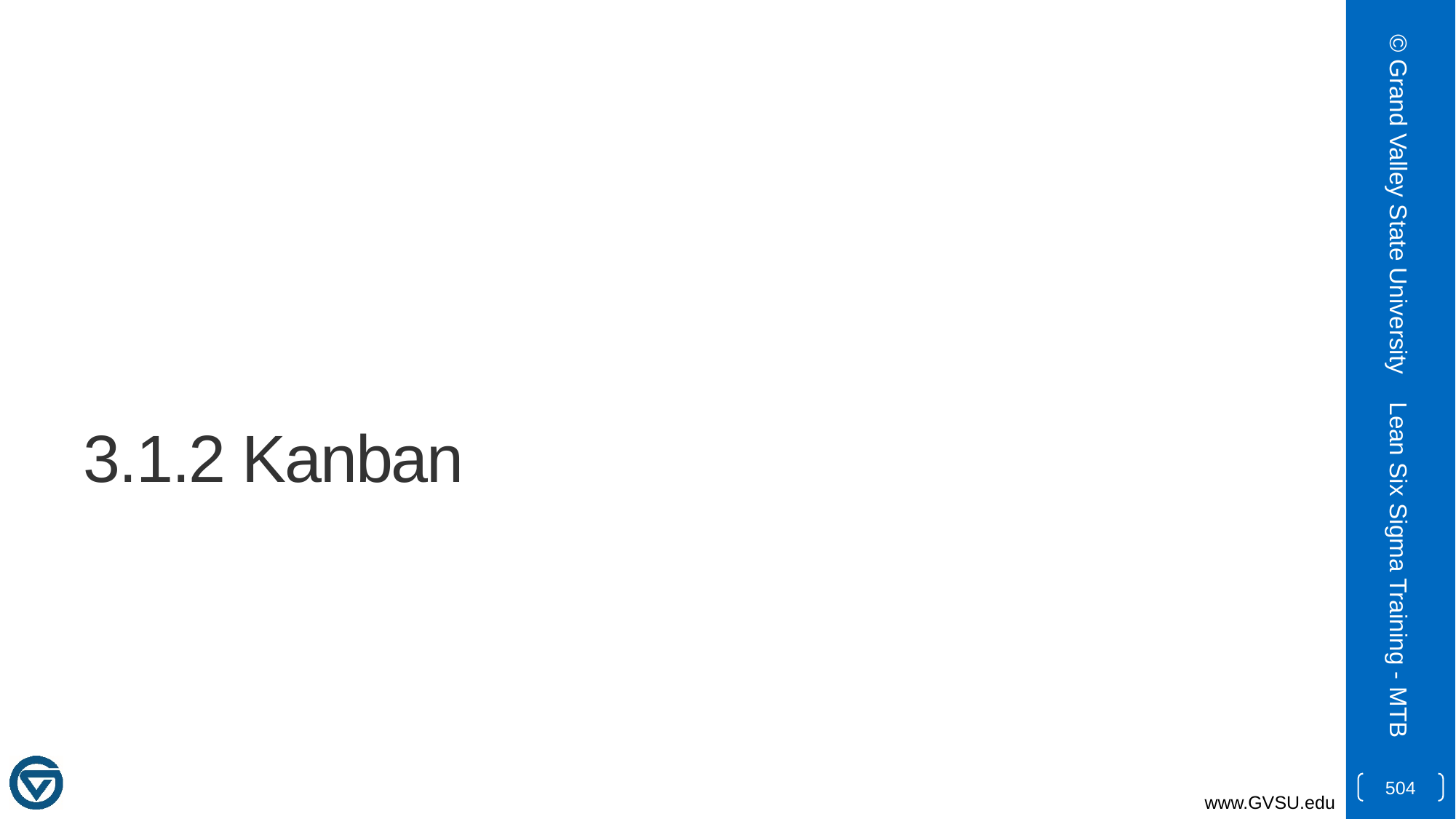

© Grand Valley State University
# 3.1.2 Kanban
Lean Six Sigma Training - MTB
504